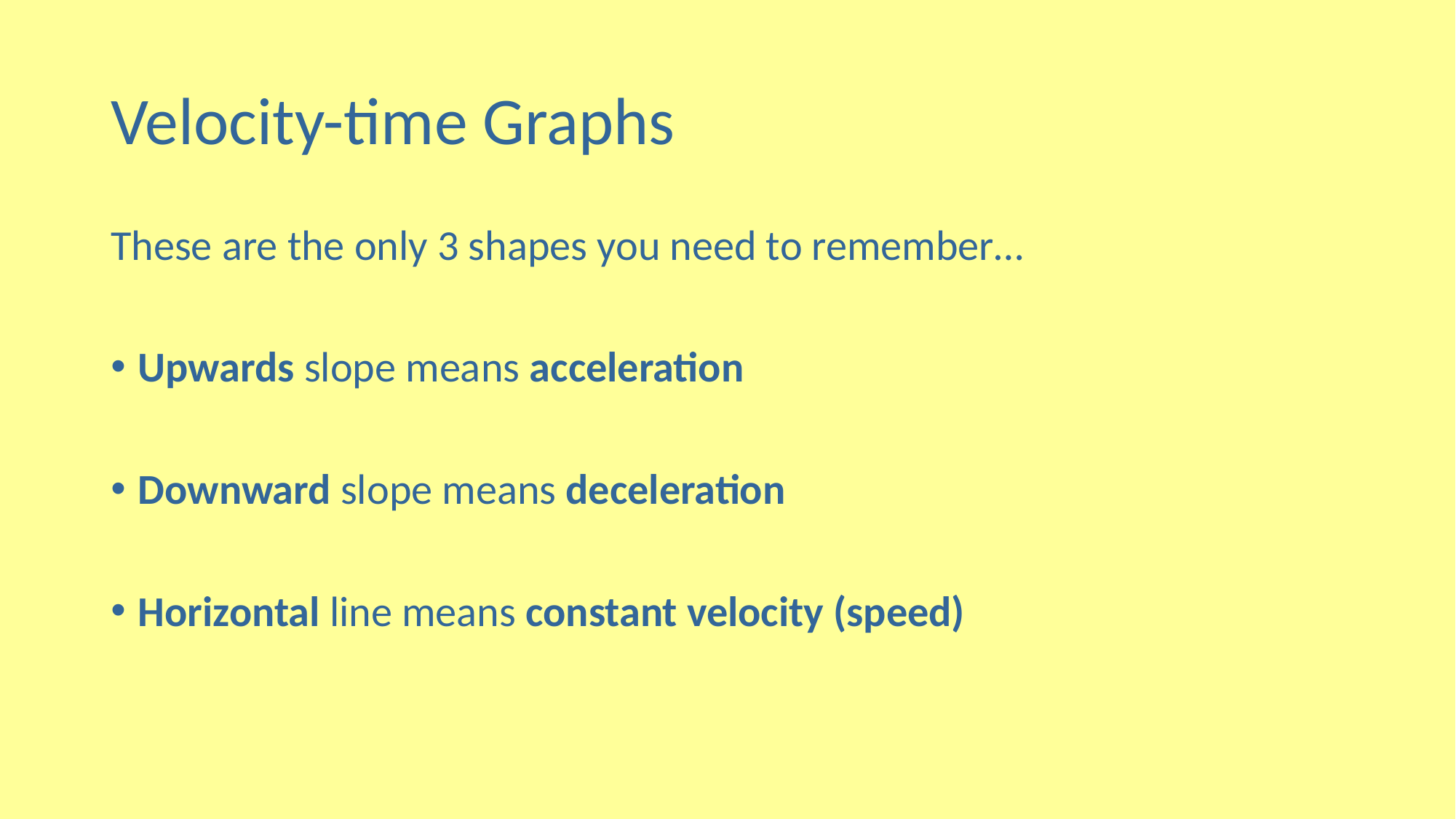

# Velocity-time Graphs
These are the only 3 shapes you need to remember…

Upwards slope means acceleration

Downward slope means deceleration

Horizontal line means constant velocity (speed)